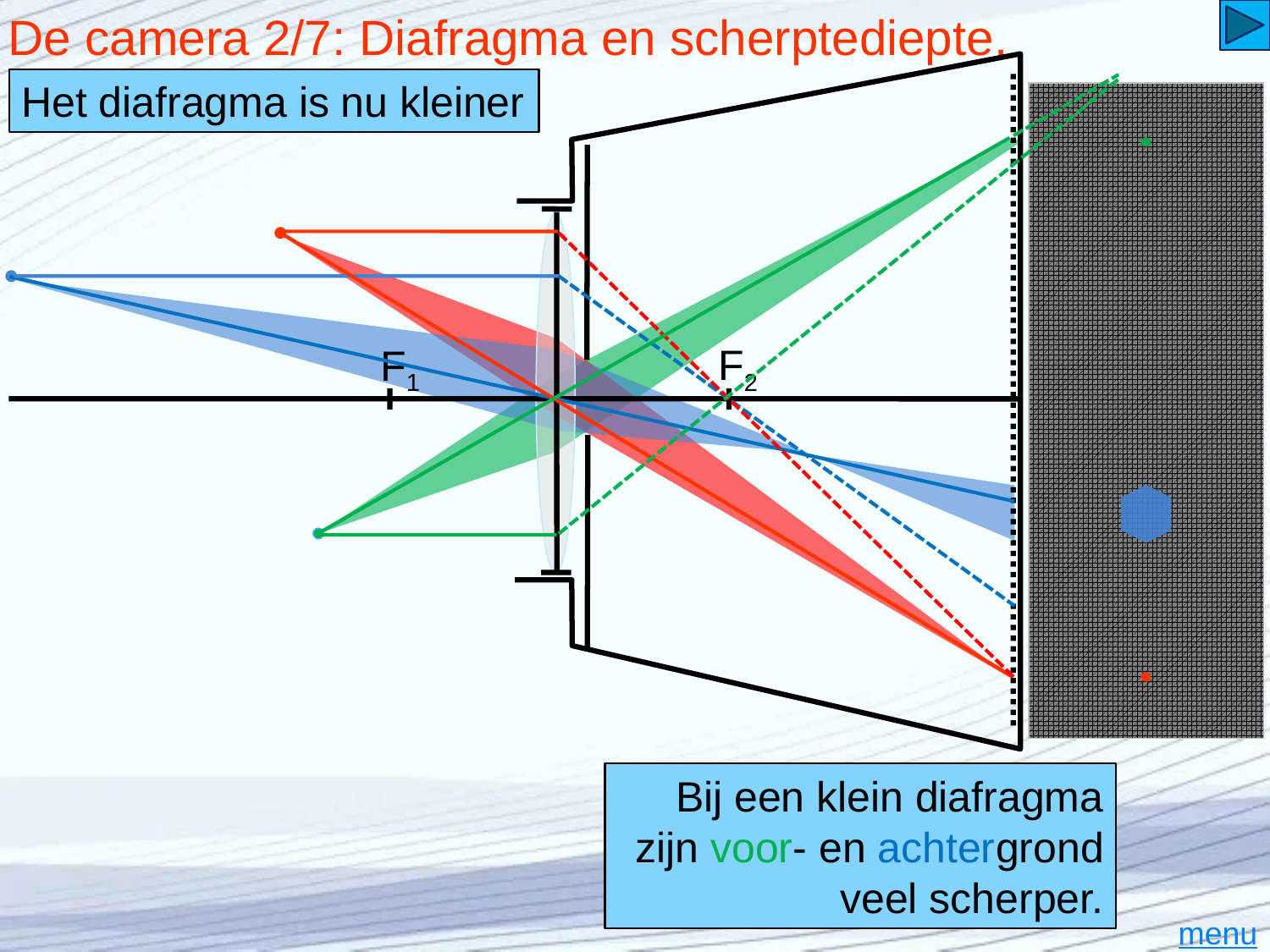

# De camera 2/7: Diafragma en scherptediepte.

F2
F1

Het diafragma is nu kleiner

Bij een klein diafragma zijn voor- en achtergrond veel scherper.
menu